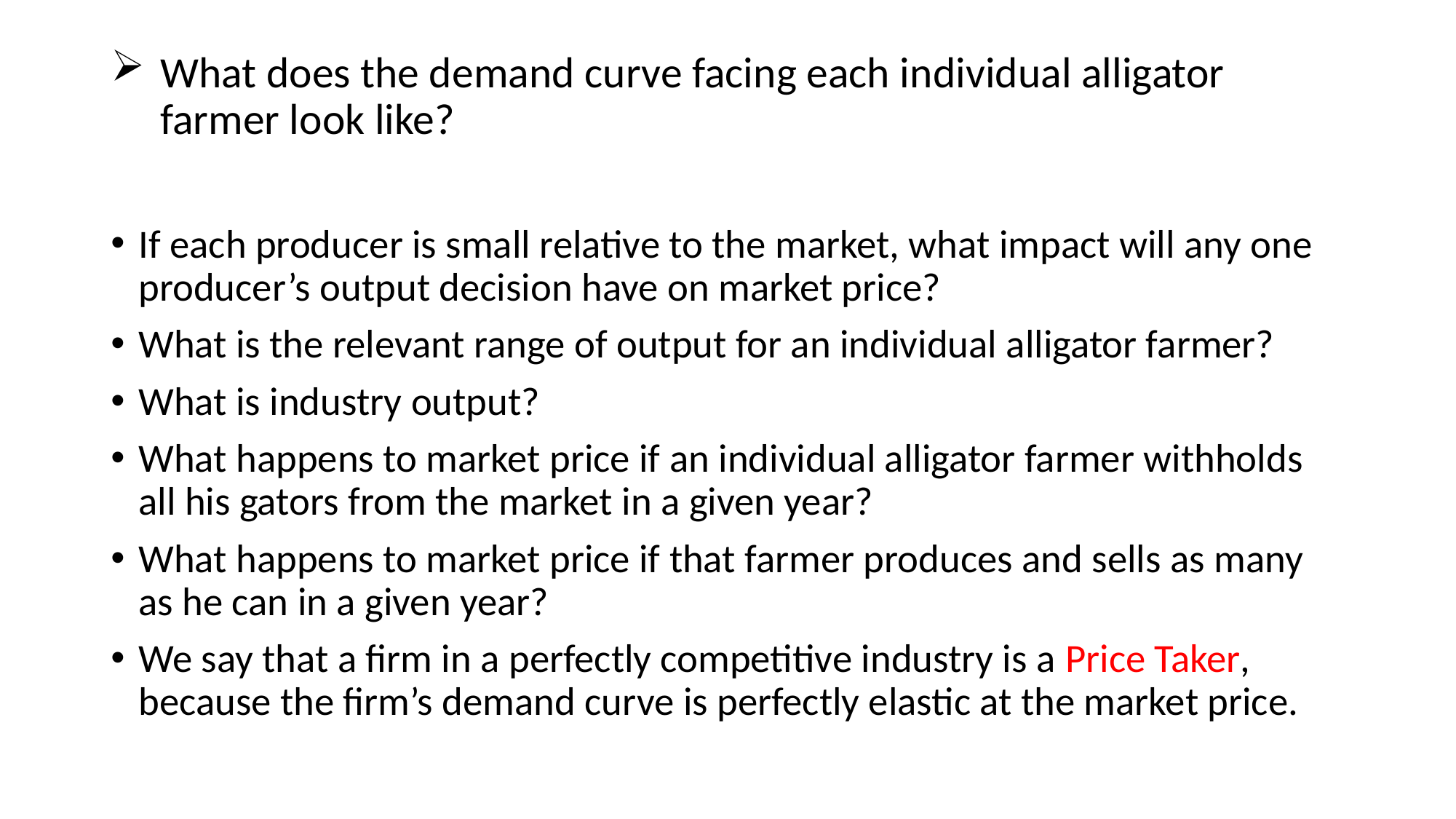

# What does the demand curve facing each individual alligator farmer look like?
If each producer is small relative to the market, what impact will any one producer’s output decision have on market price?
What is the relevant range of output for an individual alligator farmer?
What is industry output?
What happens to market price if an individual alligator farmer withholds all his gators from the market in a given year?
What happens to market price if that farmer produces and sells as many as he can in a given year?
We say that a firm in a perfectly competitive industry is a Price Taker, because the firm’s demand curve is perfectly elastic at the market price.